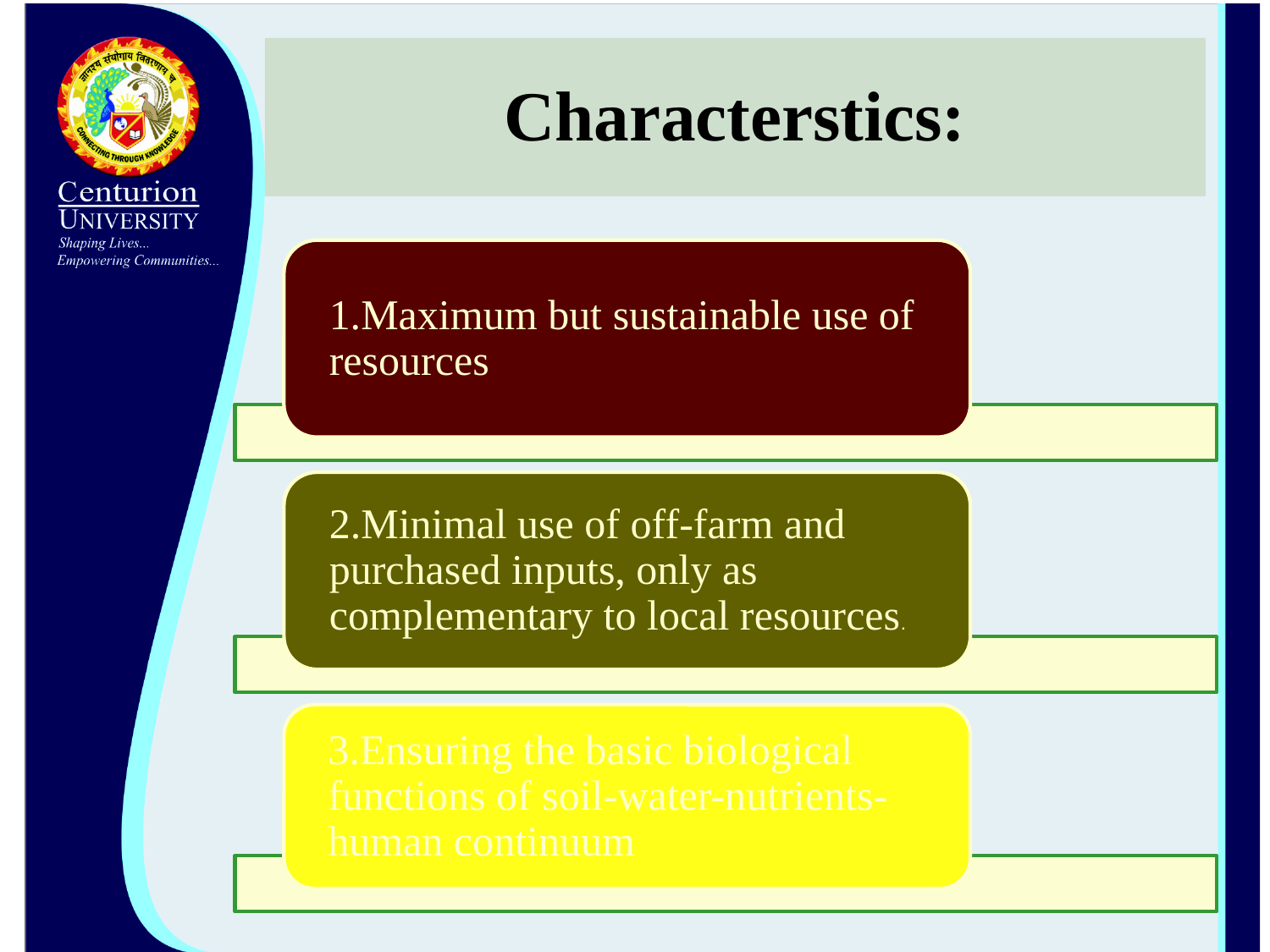

# Characterstics:
1.Maximum but sustainable use of resources
2.Minimal use of off-farm and purchased inputs, only as complementary to local resources.
3.Ensuring the basic biological functions of soil-water-nutrients-human continuum